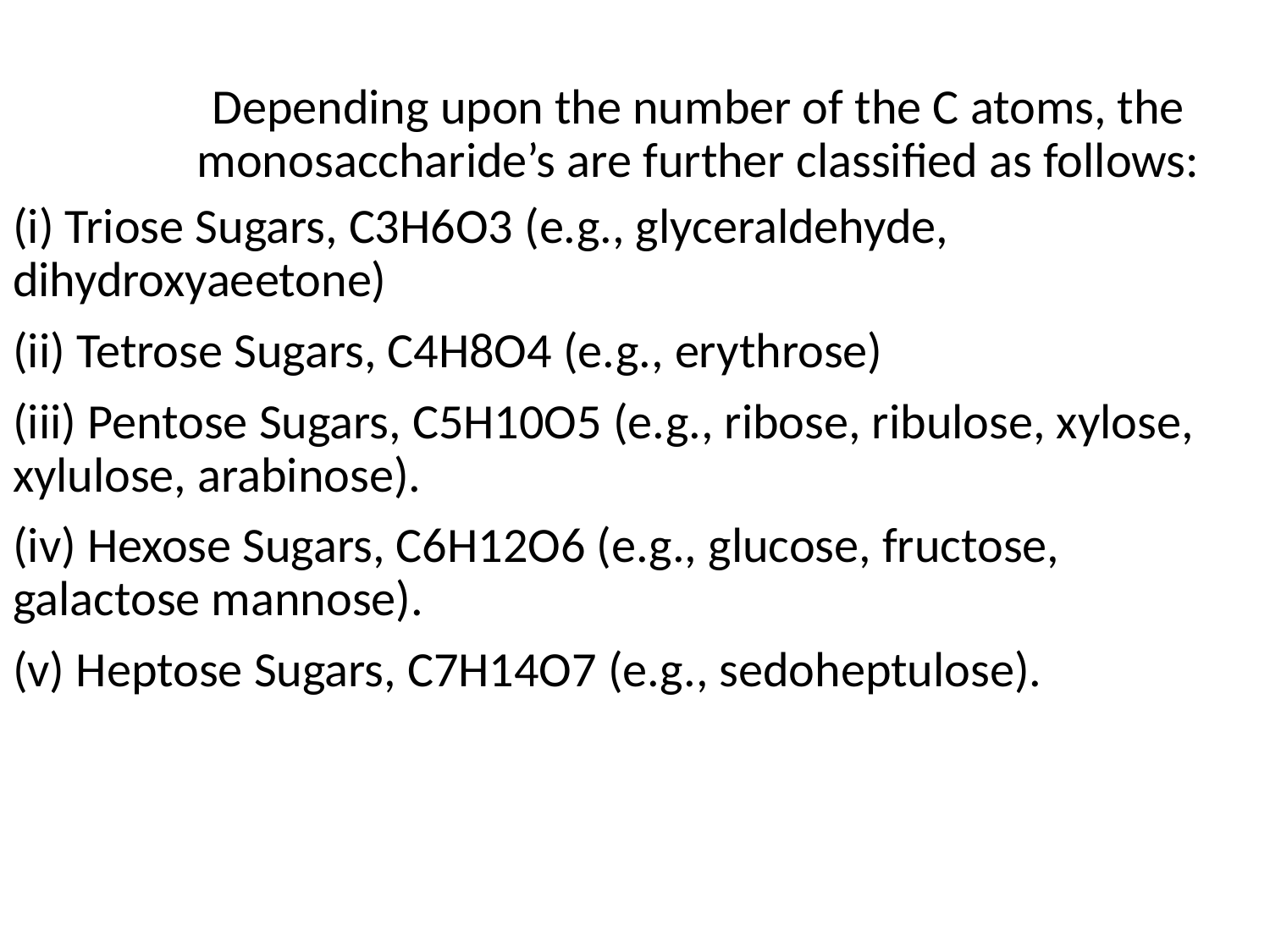

# Depending upon the number of the C atoms, the monosaccharide’s are further classified as follows:
(i) Triose Sugars, C3H6O3 (e.g., glyceraldehyde, dihydroxyaeetone)
(ii) Tetrose Sugars, C4H8O4 (e.g., erythrose)
(iii) Pentose Sugars, C5H10O5 (e.g., ribose, ribulose, xylose, xylulose, arabinose).
(iv) Hexose Sugars, C6H12O6 (e.g., glucose, fructose, galactose mannose).
(v) Heptose Sugars, C7H14O7 (e.g., sedoheptulose).